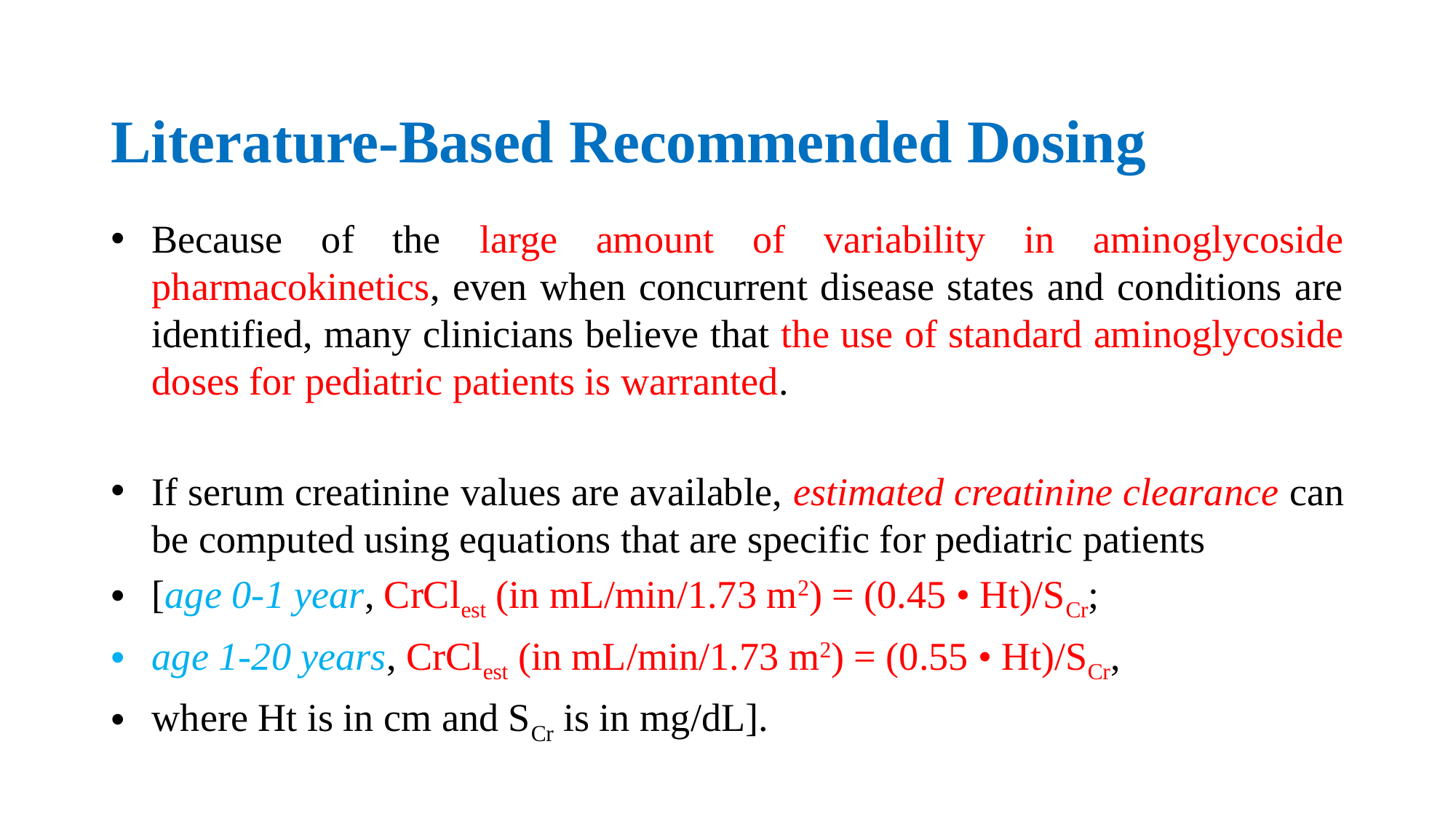

# Literature-Based Recommended Dosing
Because of the large amount of variability in aminoglycoside pharmacokinetics, even when concurrent disease states and conditions are identified, many clinicians believe that the use of standard aminoglycoside doses for pediatric patients is warranted.

If serum creatinine values are available, estimated creatinine clearance can be computed using equations that are specific for pediatric patients
[age 0-1 year, CrClest (in mL/min/1.73 m2) = (0.45 • Ht)/SCr;
age 1-20 years, CrClest (in mL/min/1.73 m2) = (0.55 • Ht)/SCr,
where Ht is in cm and SCr is in mg/dL].